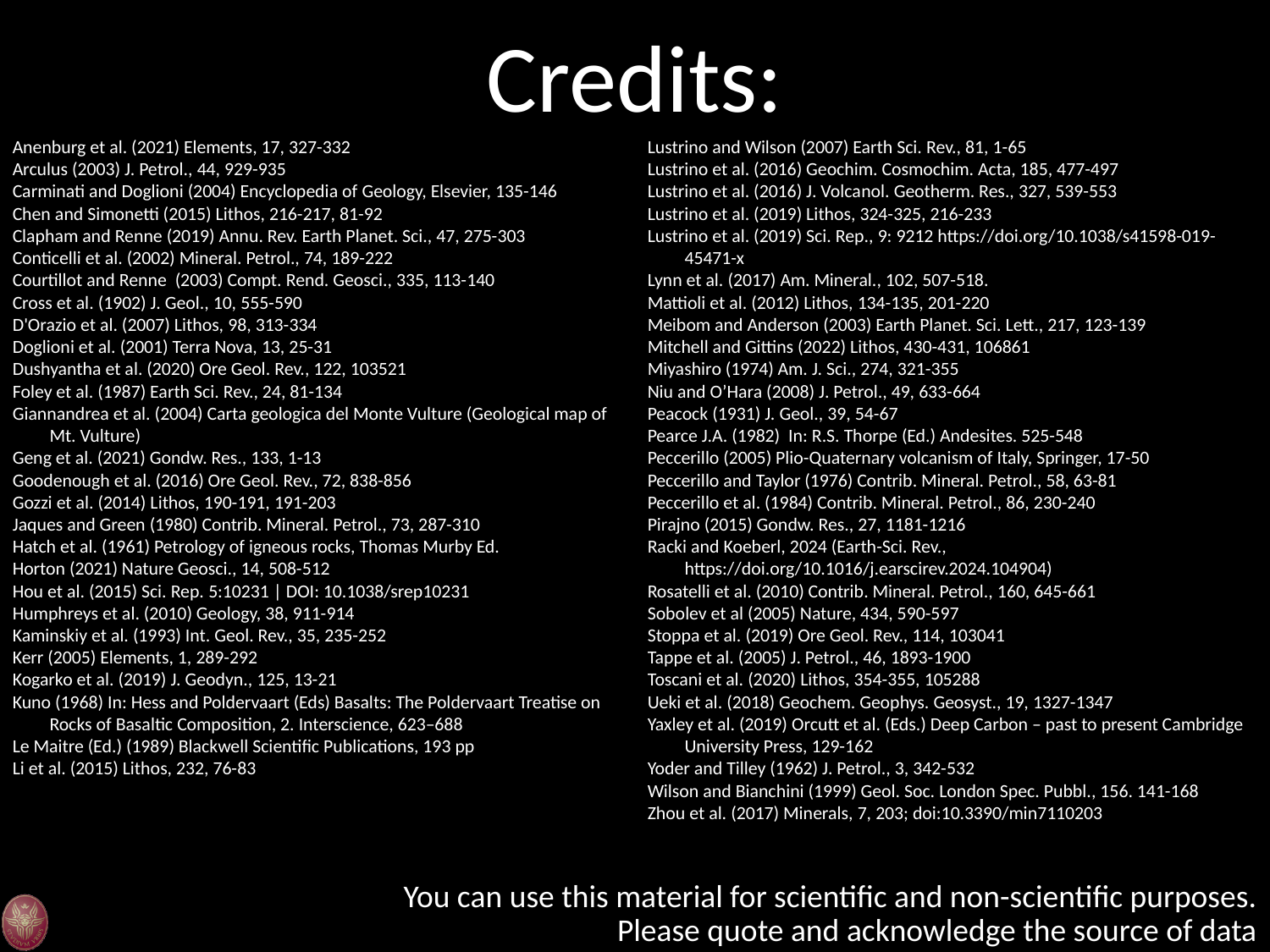

Credits:
Anenburg et al. (2021) Elements, 17, 327-332
Arculus (2003) J. Petrol., 44, 929-935
Carminati and Doglioni (2004) Encyclopedia of Geology, Elsevier, 135-146
Chen and Simonetti (2015) Lithos, 216-217, 81-92
Clapham and Renne (2019) Annu. Rev. Earth Planet. Sci., 47, 275-303
Conticelli et al. (2002) Mineral. Petrol., 74, 189-222
Courtillot and Renne  (2003) Compt. Rend. Geosci., 335, 113-140
Cross et al. (1902) J. Geol., 10, 555-590
D'Orazio et al. (2007) Lithos, 98, 313-334
Doglioni et al. (2001) Terra Nova, 13, 25-31
Dushyantha et al. (2020) Ore Geol. Rev., 122, 103521
Foley et al. (1987) Earth Sci. Rev., 24, 81-134
Giannandrea et al. (2004) Carta geologica del Monte Vulture (Geological map of Mt. Vulture)
Geng et al. (2021) Gondw. Res., 133, 1-13
Goodenough et al. (2016) Ore Geol. Rev., 72, 838-856
Gozzi et al. (2014) Lithos, 190-191, 191-203
Jaques and Green (1980) Contrib. Mineral. Petrol., 73, 287-310
Hatch et al. (1961) Petrology of igneous rocks, Thomas Murby Ed.
Horton (2021) Nature Geosci., 14, 508-512
Hou et al. (2015) Sci. Rep. 5:10231 | DOI: 10.1038/srep10231
Humphreys et al. (2010) Geology, 38, 911-914
Kaminskiy et al. (1993) Int. Geol. Rev., 35, 235-252
Kerr (2005) Elements, 1, 289-292
Kogarko et al. (2019) J. Geodyn., 125, 13-21
Kuno (1968) In: Hess and Poldervaart (Eds) Basalts: The Poldervaart Treatise on Rocks of Basaltic Composition, 2. Interscience, 623–688
Le Maitre (Ed.) (1989) Blackwell Scientific Publications, 193 pp
Li et al. (2015) Lithos, 232, 76-83
Lustrino and Wilson (2007) Earth Sci. Rev., 81, 1-65
Lustrino et al. (2016) Geochim. Cosmochim. Acta, 185, 477-497
Lustrino et al. (2016) J. Volcanol. Geotherm. Res., 327, 539-553
Lustrino et al. (2019) Lithos, 324-325, 216-233
Lustrino et al. (2019) Sci. Rep., 9: 9212 https://doi.org/10.1038/s41598-019-45471-x
Lynn et al. (2017) Am. Mineral., 102, 507-518.
Mattioli et al. (2012) Lithos, 134-135, 201-220
Meibom and Anderson (2003) Earth Planet. Sci. Lett., 217, 123-139
Mitchell and Gittins (2022) Lithos, 430-431, 106861
Miyashiro (1974) Am. J. Sci., 274, 321-355
Niu and O’Hara (2008) J. Petrol., 49, 633-664
Peacock (1931) J. Geol., 39, 54-67
Pearce J.A. (1982)  In: R.S. Thorpe (Ed.) Andesites. 525-548
Peccerillo (2005) Plio-Quaternary volcanism of Italy, Springer, 17-50
Peccerillo and Taylor (1976) Contrib. Mineral. Petrol., 58, 63-81
Peccerillo et al. (1984) Contrib. Mineral. Petrol., 86, 230-240
Pirajno (2015) Gondw. Res., 27, 1181-1216
Racki and Koeberl, 2024 (Earth-Sci. Rev., https://doi.org/10.1016/j.earscirev.2024.104904)
Rosatelli et al. (2010) Contrib. Mineral. Petrol., 160, 645-661
Sobolev et al (2005) Nature, 434, 590-597
Stoppa et al. (2019) Ore Geol. Rev., 114, 103041
Tappe et al. (2005) J. Petrol., 46, 1893-1900
Toscani et al. (2020) Lithos, 354-355, 105288
Ueki et al. (2018) Geochem. Geophys. Geosyst., 19, 1327-1347
Yaxley et al. (2019) Orcutt et al. (Eds.) Deep Carbon – past to present Cambridge University Press, 129-162
Yoder and Tilley (1962) J. Petrol., 3, 342-532
Wilson and Bianchini (1999) Geol. Soc. London Spec. Pubbl., 156. 141-168
Zhou et al. (2017) Minerals, 7, 203; doi:10.3390/min7110203
You can use this material for scientific and non-scientific purposes.
Please quote and acknowledge the source of data